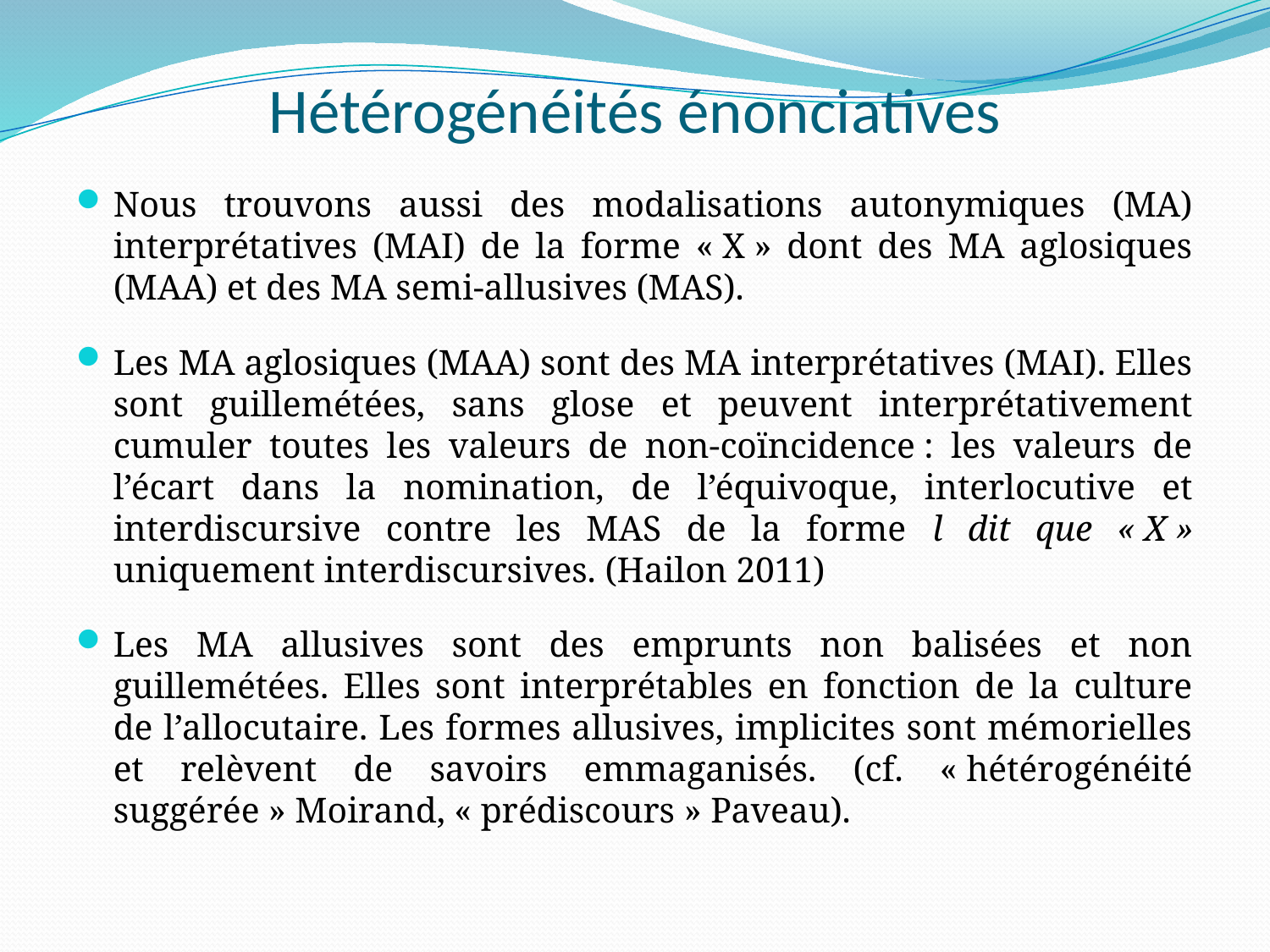

# Hétérogénéités énonciatives
Nous trouvons aussi des modalisations autonymiques (MA) interprétatives (MAI) de la forme « X » dont des MA aglosiques (MAA) et des MA semi-allusives (MAS).

Les MA aglosiques (MAA) sont des MA interprétatives (MAI). Elles sont guillemétées, sans glose et peuvent interprétativement cumuler toutes les valeurs de non-coïncidence : les valeurs de l’écart dans la nomination, de l’équivoque, interlocutive et interdiscursive contre les MAS de la forme l dit que « X » uniquement interdiscursives. (Hailon 2011)

Les MA allusives sont des emprunts non balisées et non guillemétées. Elles sont interprétables en fonction de la culture de l’allocutaire. Les formes allusives, implicites sont mémorielles et relèvent de savoirs emmaganisés. (cf. « hétérogénéité suggérée » Moirand, « prédiscours » Paveau).